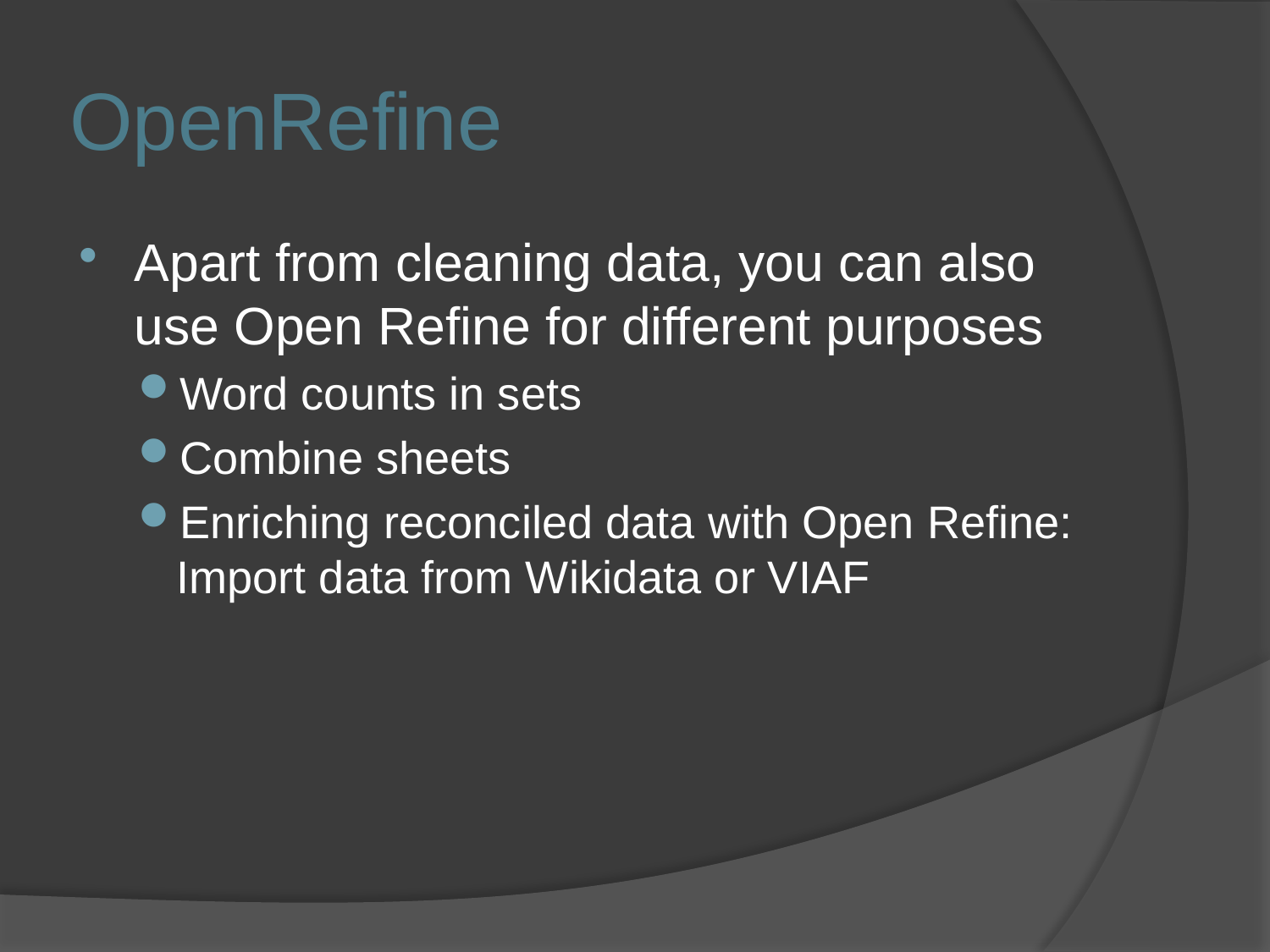

# OpenRefine
Apart from cleaning data, you can also use Open Refine for different purposes
Word counts in sets
Combine sheets
Enriching reconciled data with Open Refine: Import data from Wikidata or VIAF